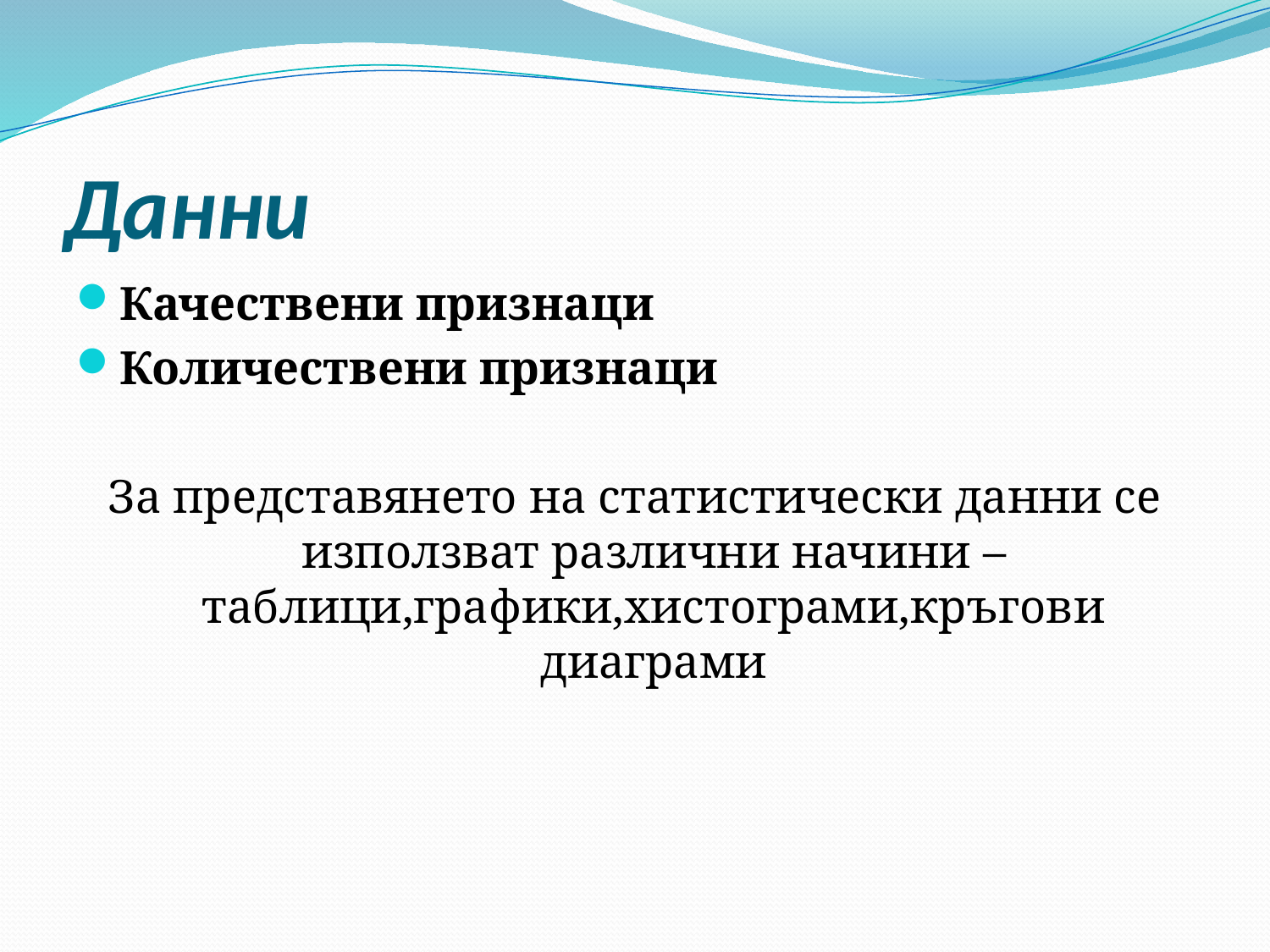

# Данни
Качествени признаци
Количествени признаци

За представянето на статистически данни се използват различни начини – таблици,графики,хистограми,кръгови диаграми